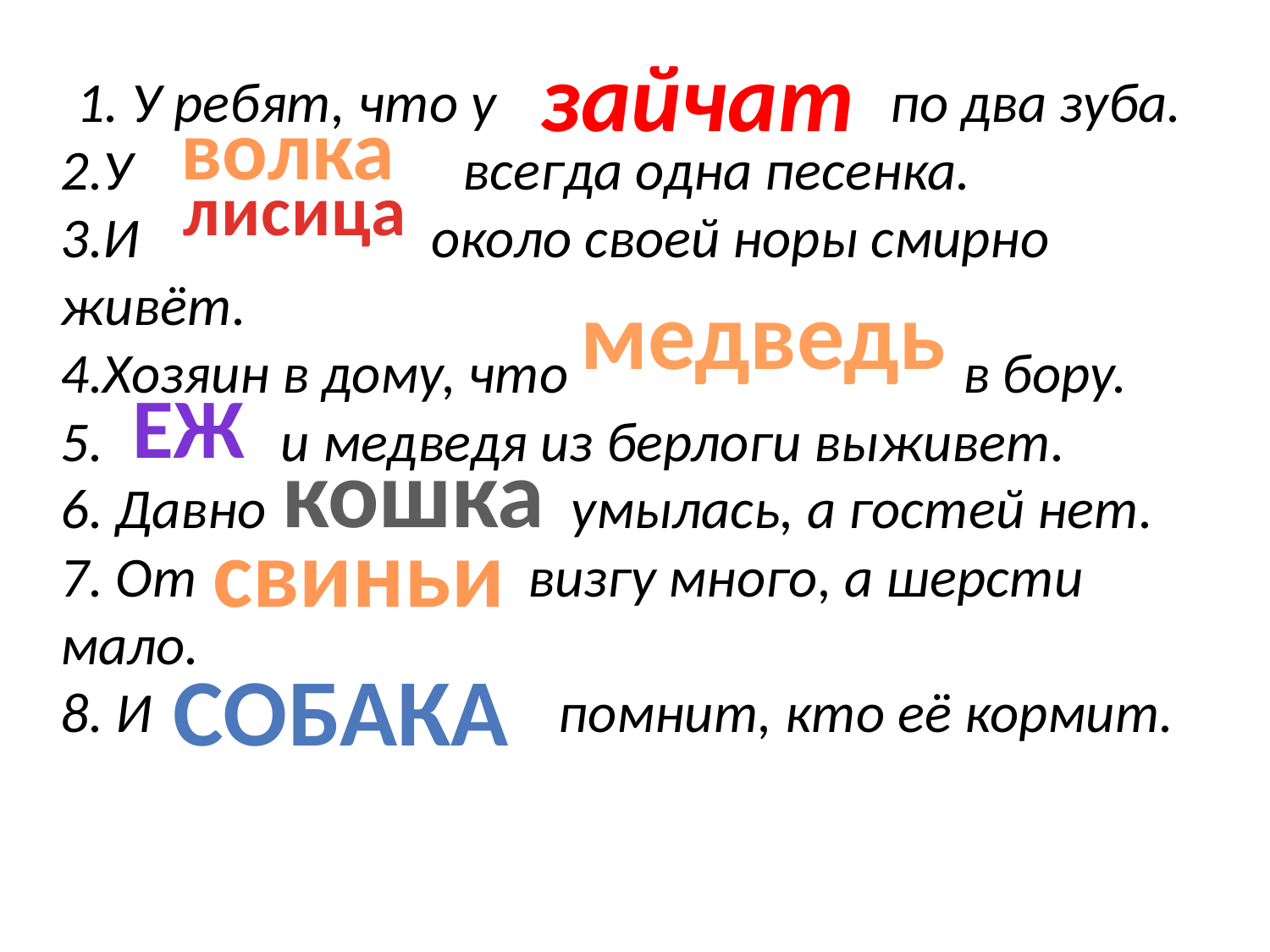

зайчат
     1. У ребят, что у                               по два зуба.
2.У                          всегда одна песенка.
3.И                       около своей норы смирно живёт.
4.Хозяин в дому, что                               в бору.
5.              и медведя из берлоги выживет.
6. Давно                        умылась, а гостей нет.
7. От                          визгу много, а шерсти мало.
8. И                                помнит, кто её кормит.

волка
лисица
медведь
Еж
кошка
свиньи
собака